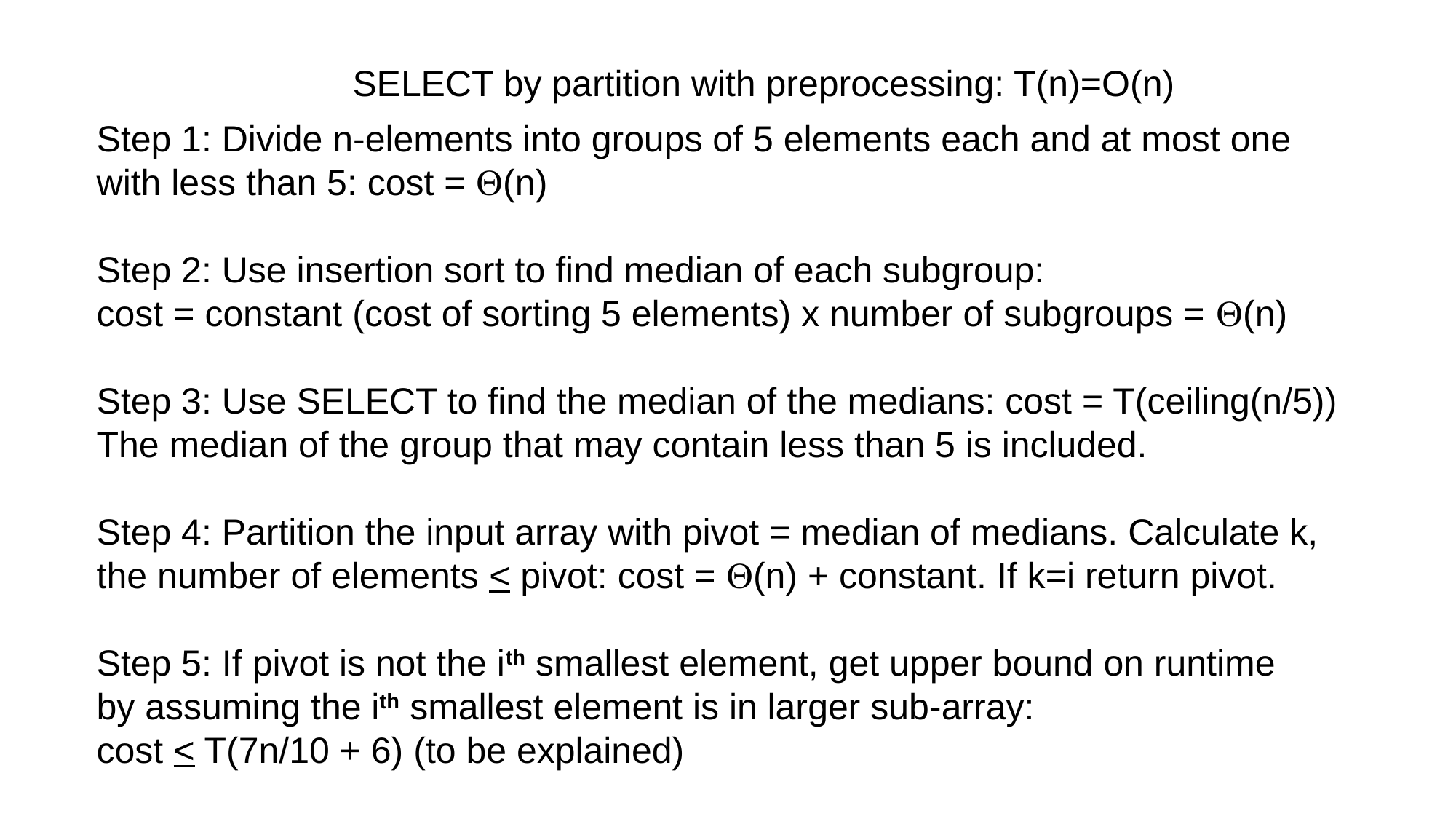

SELECT by partition with preprocessing: T(n)=O(n)
Step 1: Divide n-elements into groups of 5 elements each and at most one
with less than 5: cost = Θ(n)

Step 2: Use insertion sort to find median of each subgroup:
cost = constant (cost of sorting 5 elements) x number of subgroups = Θ(n)

Step 3: Use SELECT to find the median of the medians: cost = T(ceiling(n/5))
The median of the group that may contain less than 5 is included.

Step 4: Partition the input array with pivot = median of medians. Calculate k,
the number of elements < pivot: cost = Θ(n) + constant. If k=i return pivot.

Step 5: If pivot is not the ith smallest element, get upper bound on runtime
by assuming the ith smallest element is in larger sub-array:
cost < T(7n/10 + 6) (to be explained)